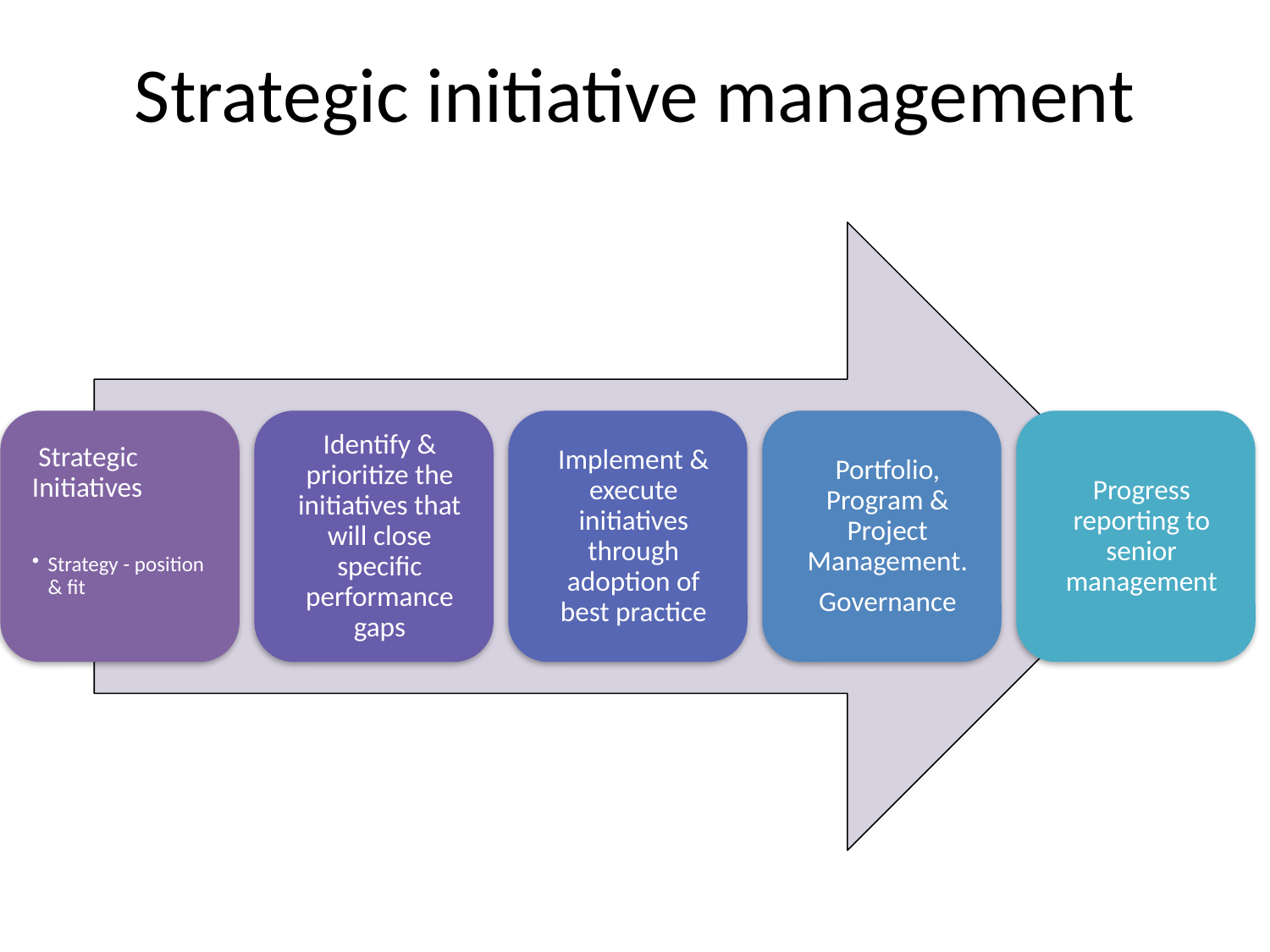

# Strategic initiative management
 Strategic Initiatives

Strategy - position & fit
Identify & prioritize the initiatives that will close specific performance gaps
Implement & execute initiatives through adoption of best practice
Portfolio, Program & Project Management.
Governance
Progress reporting to senior management